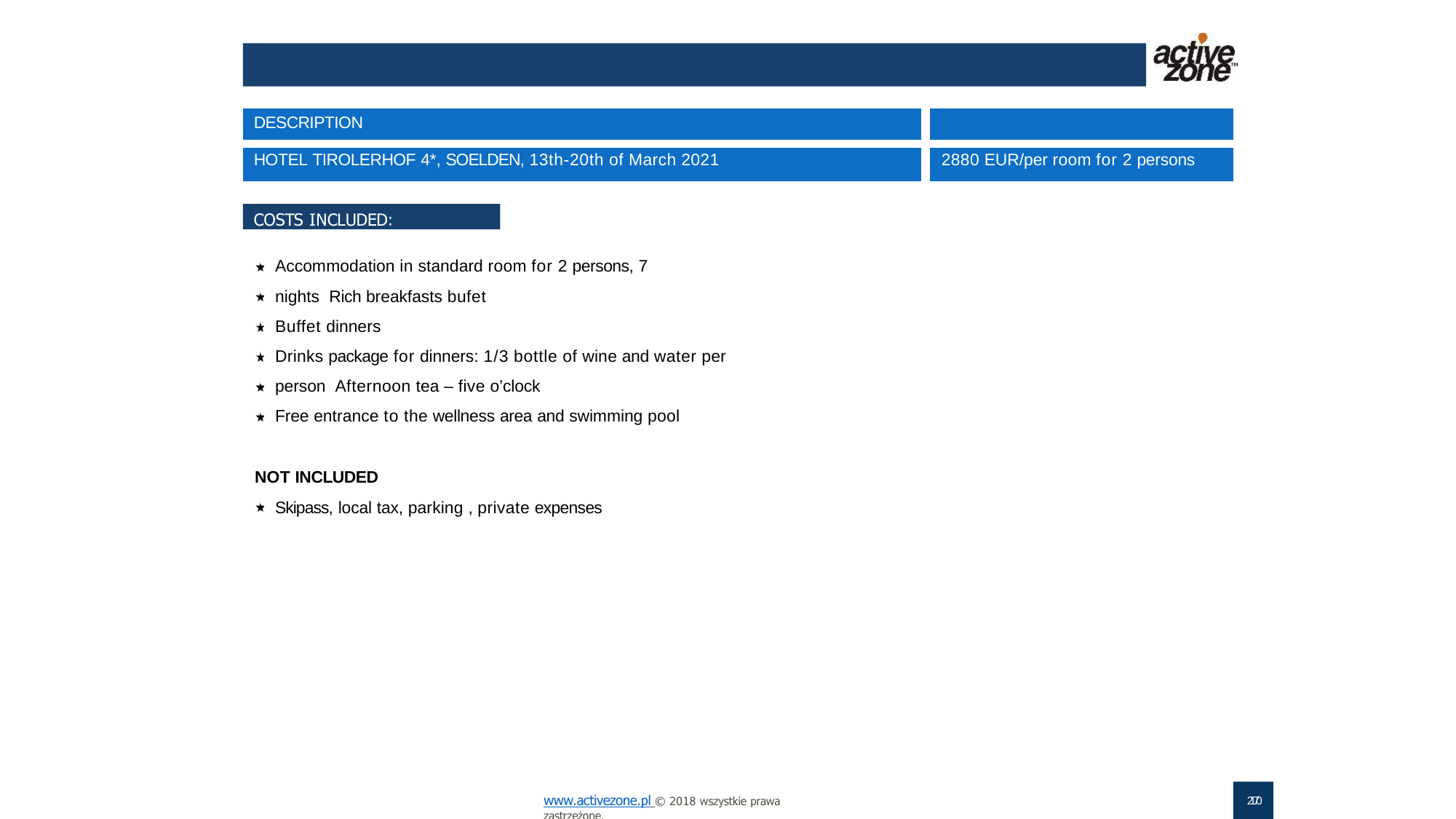

| DESCRIPTION |  |
| --- | --- |
| HOTEL TIROLERHOF 4\*, SOELDEN, 13th-20th of March 2021 | 2880 EUR/per room for 2 persons |
COSTS INCLUDED:
Accommodation in standard room for 2 persons, 7 nights  Rich breakfasts bufet
Buffet dinners
Drinks package for dinners: 1/3 bottle of wine and water per person  Afternoon tea – five o’clock
Free entrance to the wellness area and swimming pool

NOT INCLUDED
Skipass, local tax, parking , private expenses

www.activezone.pl © 2018 wszystkie prawa zastrzeżone.
27
10